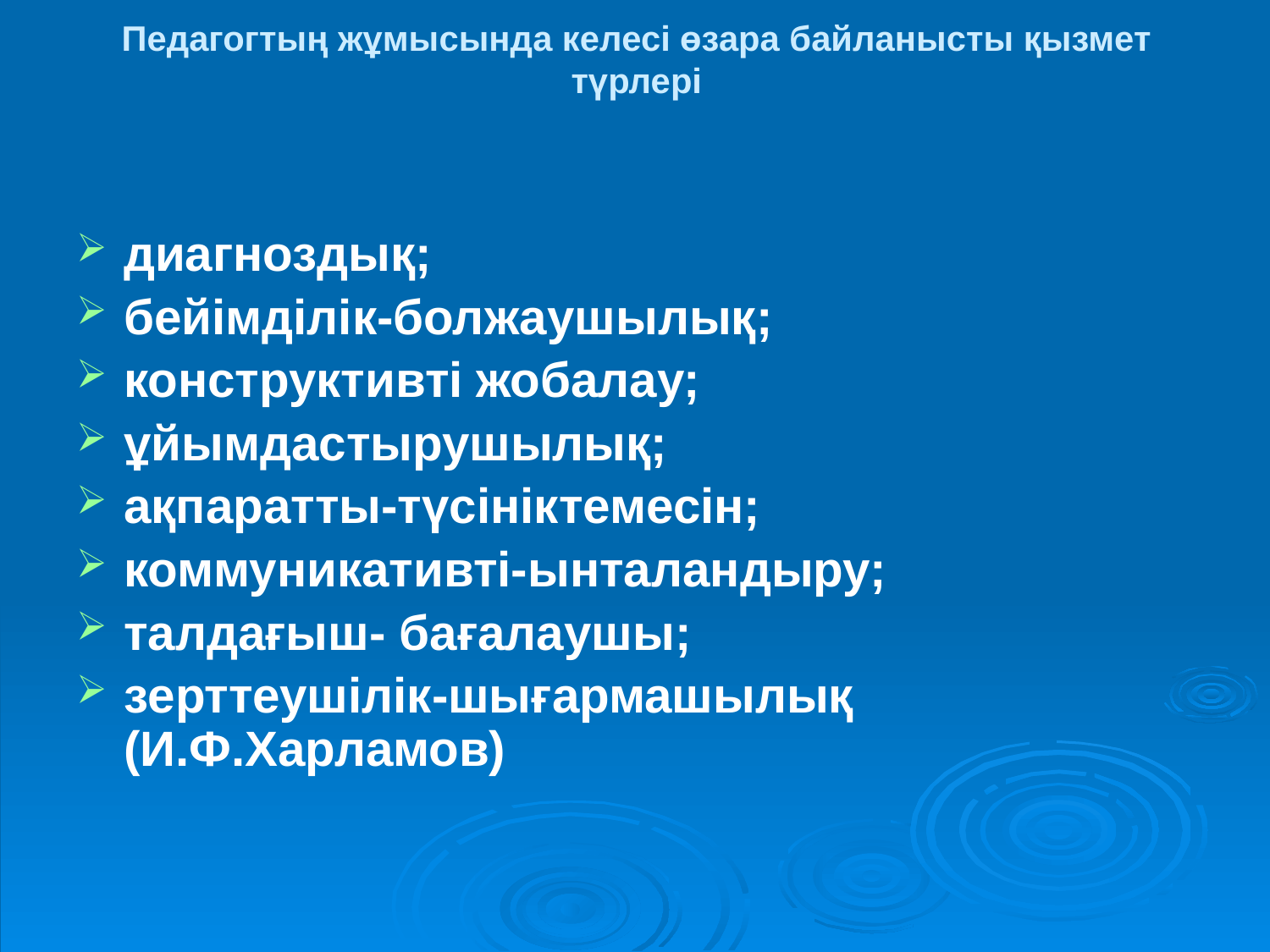

# Педагогтың жұмысында келесі өзара байланысты қызмет түрлері
диагноздық;
бейімділік-болжаушылық;
конструктивті жобалау;
ұйымдастырушылық;
ақпаратты-түсініктемесін;
коммуникативті-ынталандыру;
талдағыш- бағалаушы;
зерттеушілік-шығармашылық (И.Ф.Харламов)